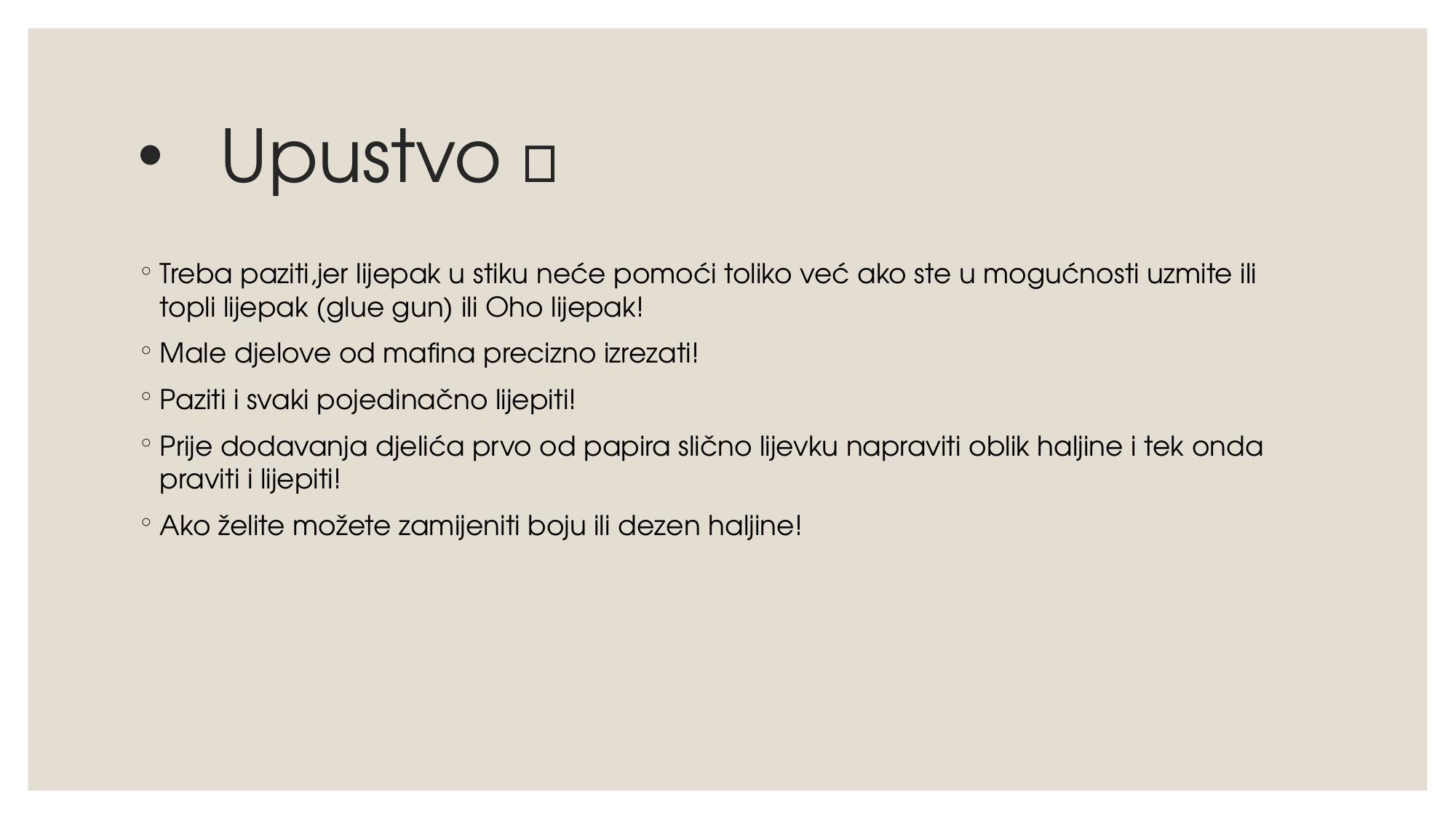

# Upustvo 🧸
Treba paziti,jer lijepak u stiku neće pomoći toliko već ako ste u mogućnosti uzmite ili topli lijepak (glue gun) ili Oho lijepak!
Male djelove od mafina precizno izrezati!
Paziti i svaki pojedinačno lijepiti!
Prije dodavanja djelića prvo od papira slično lijevku napraviti oblik haljine i tek onda praviti i lijepiti!
Ako želite možete zamijeniti boju ili dezen haljine!